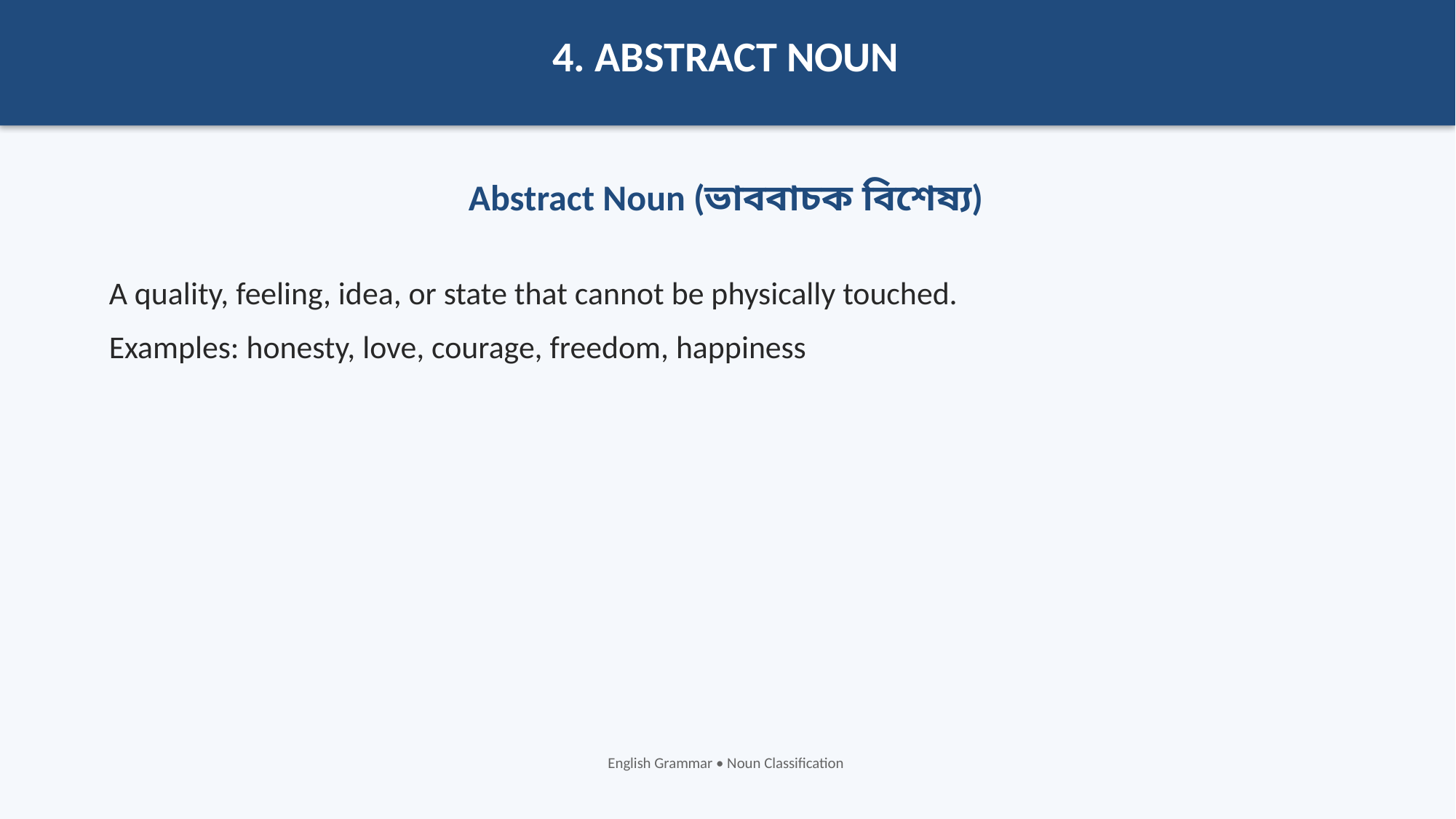

4. ABSTRACT NOUN
Abstract Noun (ভাববাচক বিশেষ্য)
A quality, feeling, idea, or state that cannot be physically touched.
Examples: honesty, love, courage, freedom, happiness
English Grammar • Noun Classification